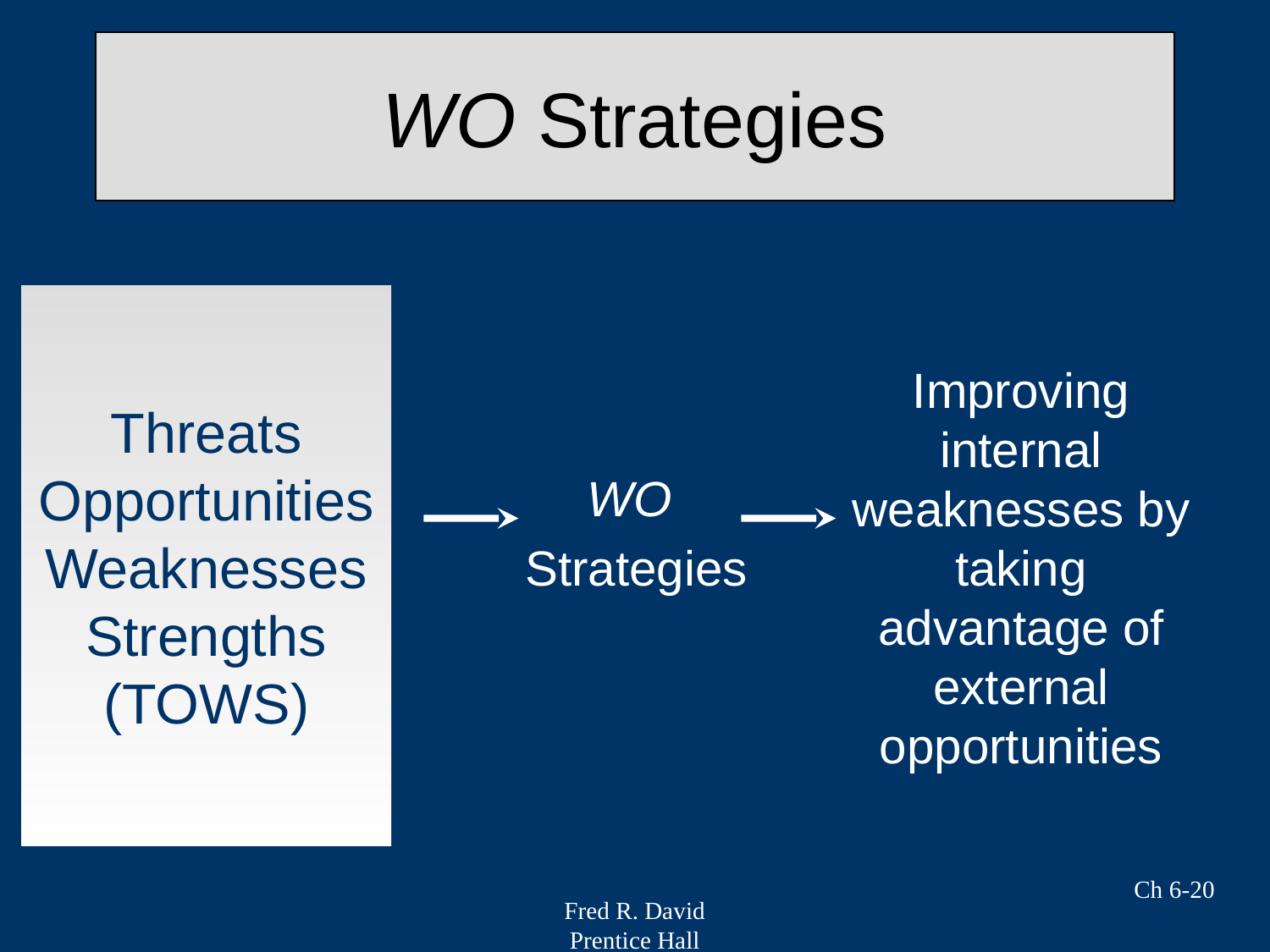

# WO Strategies
WO
 Strategies

Improving internal weaknesses by taking advantage of external opportunities

Threats
Opportunities
Weaknesses
Strengths
(TOWS)

Ch 6-20
Fred R. David
Prentice Hall